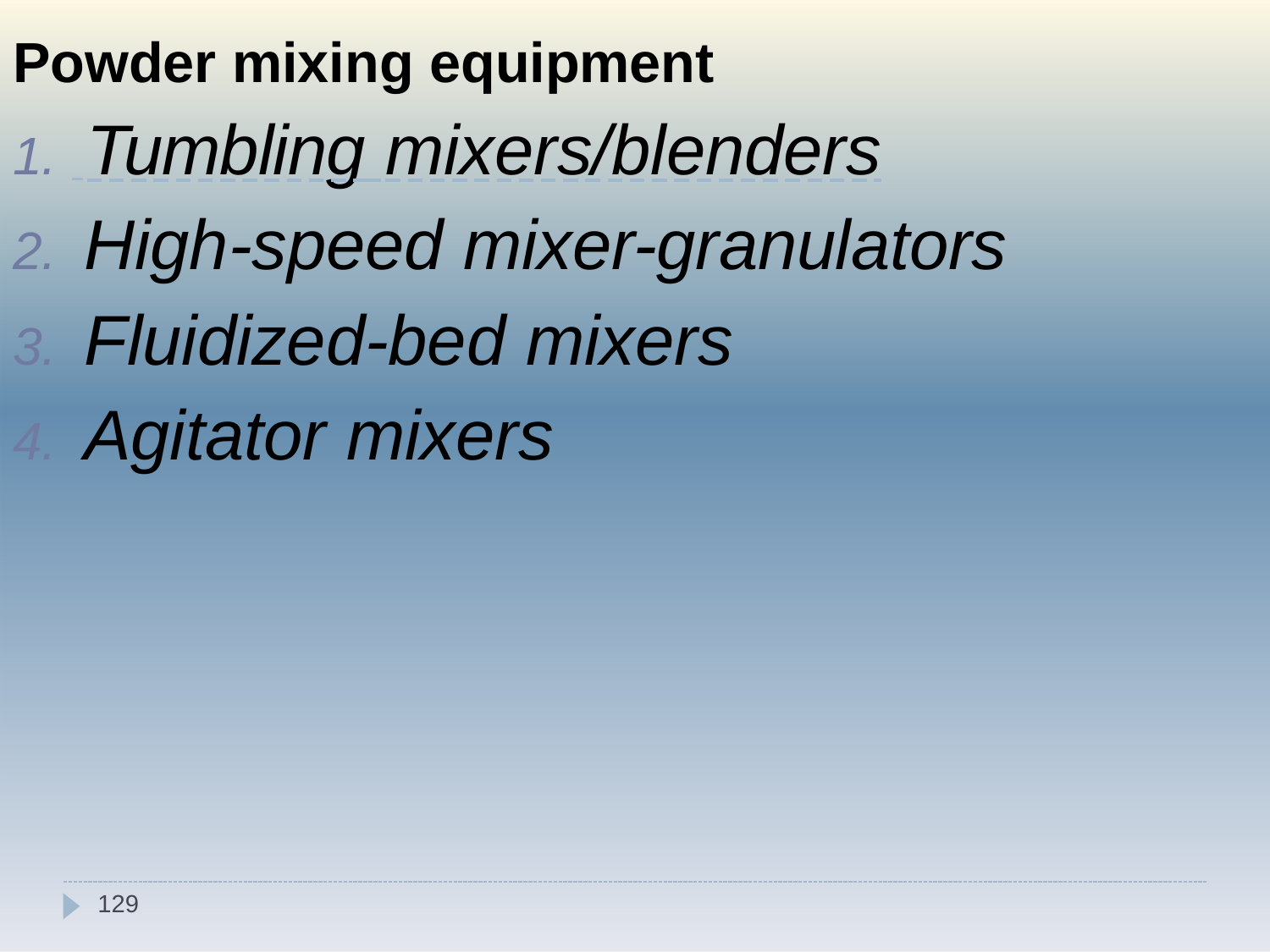

Powder mixing equipment
# 1.  Tumbling mixers/blenders
High-speed mixer-granulators
Fluidized-bed mixers
Agitator mixers

129